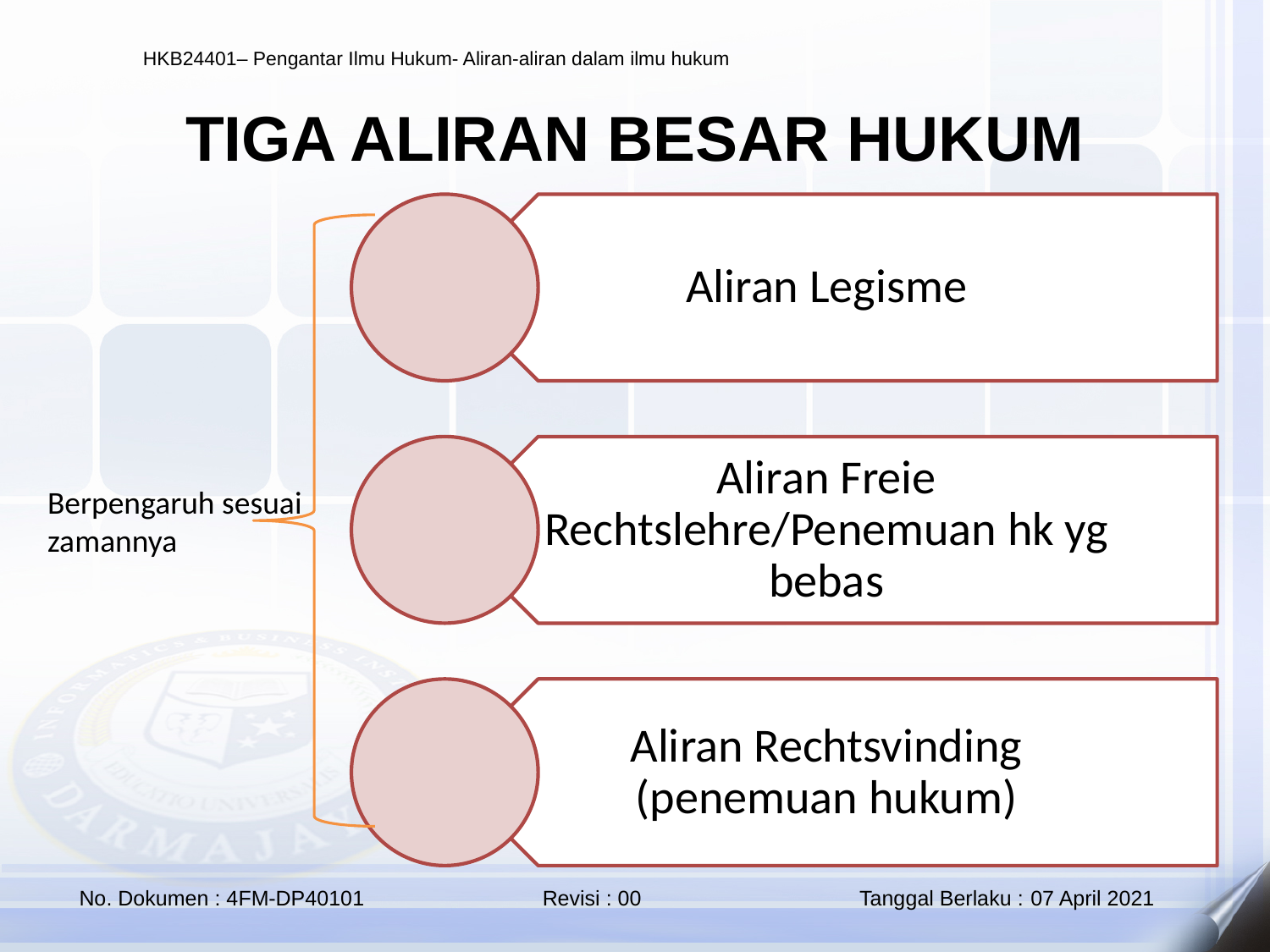

TIGA ALIRAN BESAR HUKUM
Aliran Legisme
Aliran Freie Rechtslehre/Penemuan hk yg bebas
Aliran Rechtsvinding (penemuan hukum)

Berpengaruh sesuai zamannya